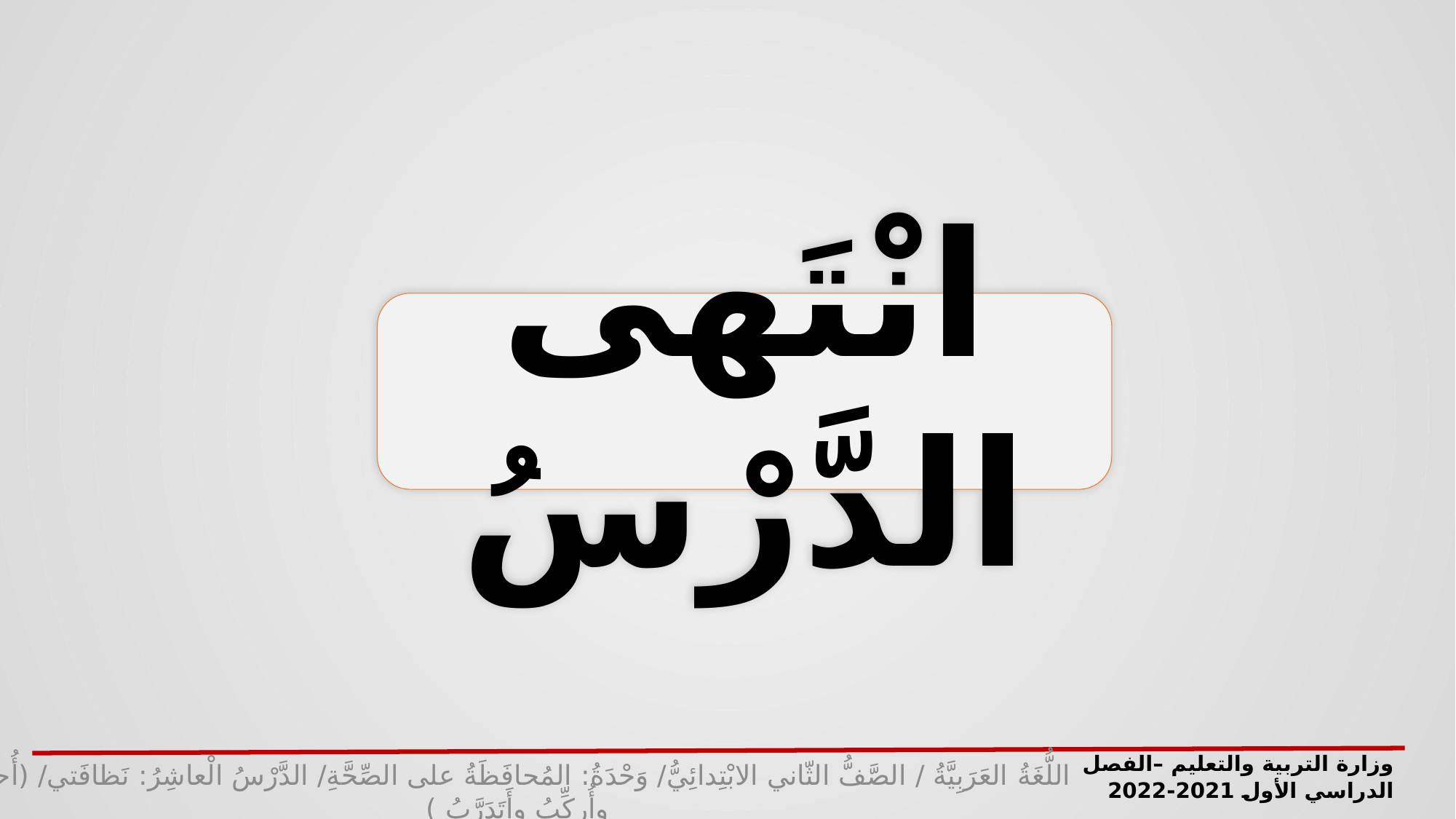

انْتَهى الدَّرْسُ
وزارة التربية والتعليم –الفصل الدراسي الأول 2021-2022
اللُّغَةُ العَرَبِيَّةُ / الصَّفُّ الثّاني الابْتِدائِيُّ/ وَحْدَةُ: المُحافَظَةُ على الصِّحَّةِ/ الدَّرْسُ الْعاشِرُ: نَظافَتي/ (أُحلِّلُ وأُركِّبُ وأَتَدَرَّبُ )